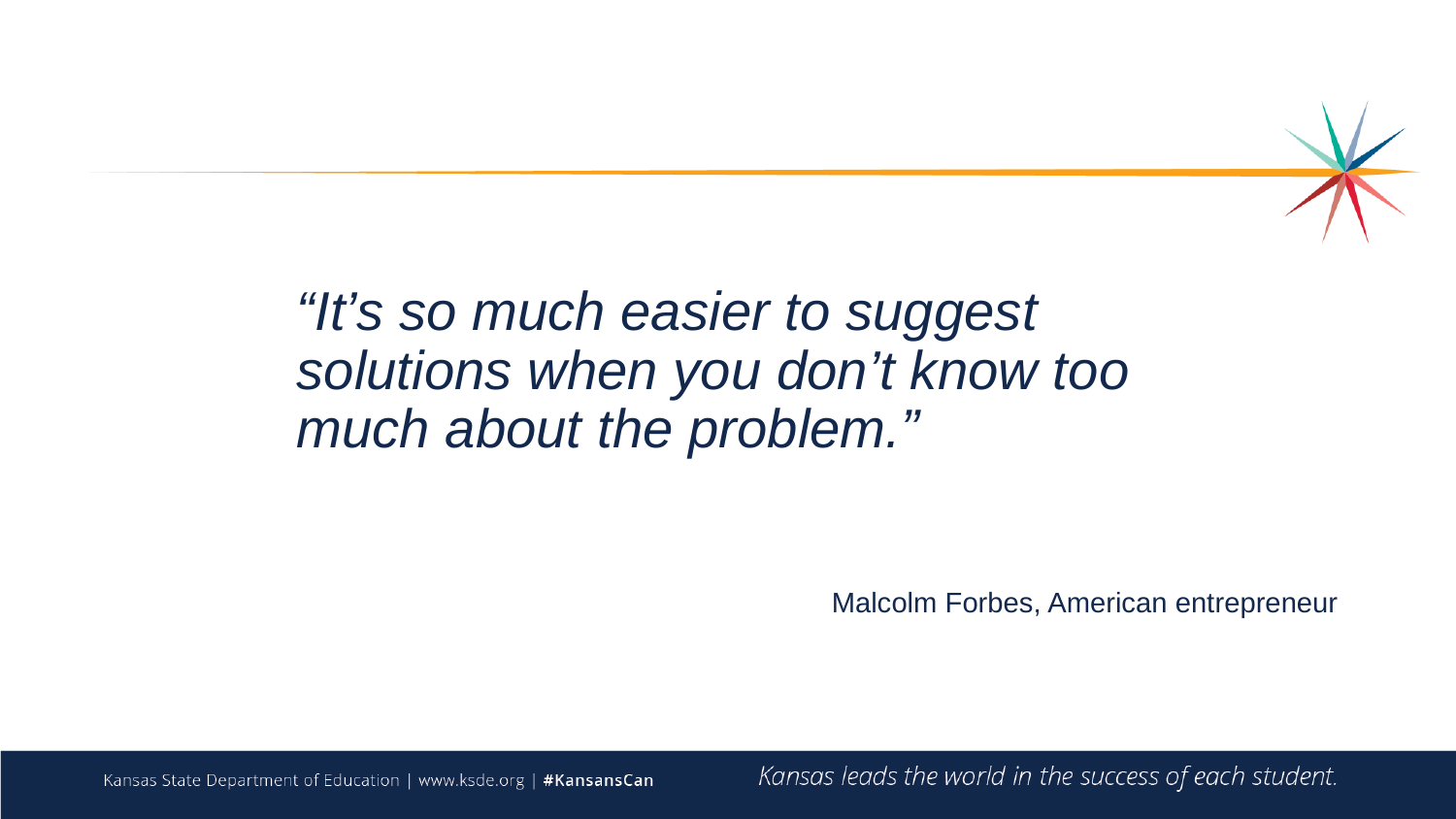

“It’s so much easier to suggest solutions when you don’t know too much about the problem.”
Malcolm Forbes, American entrepreneur